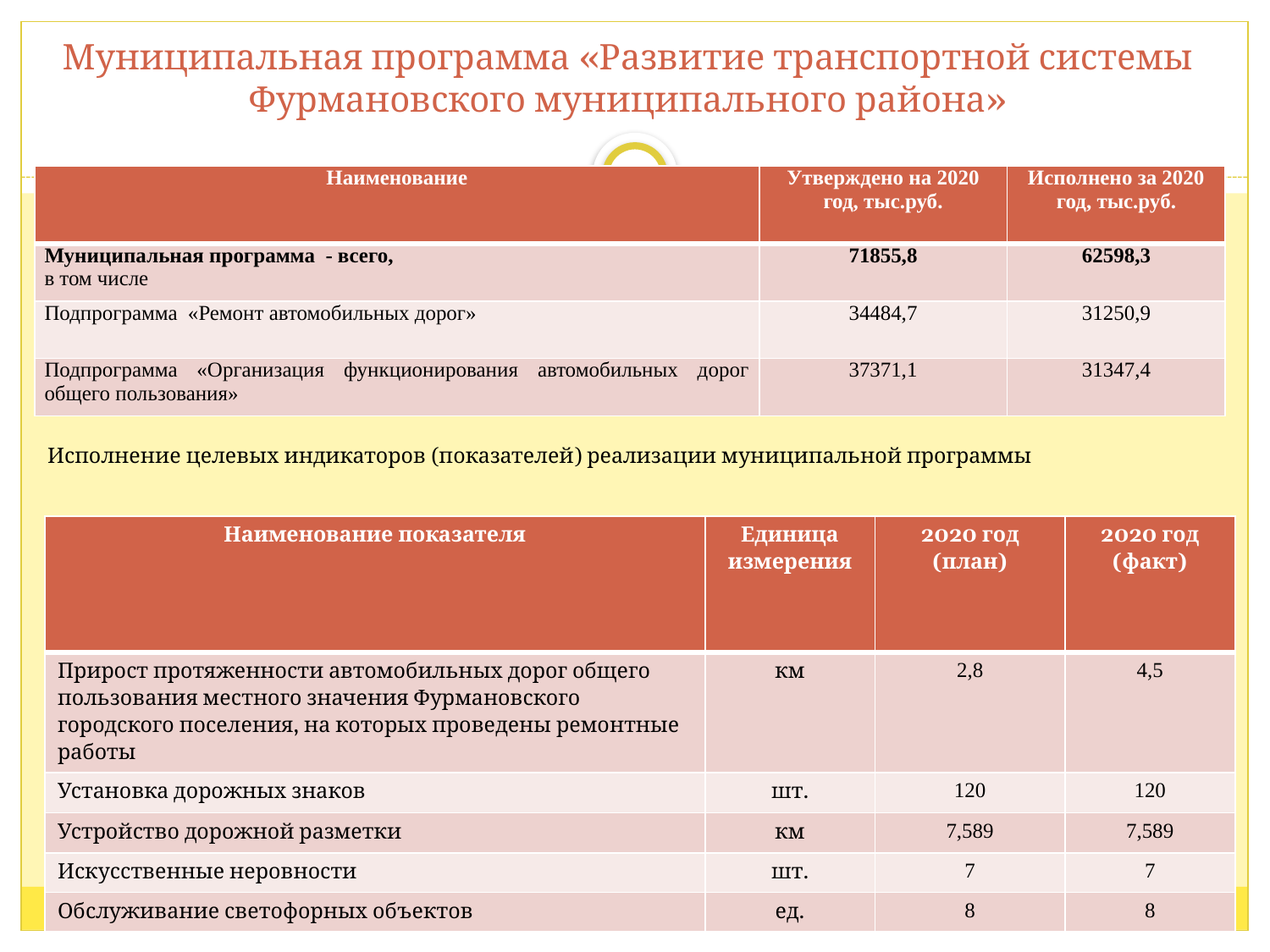

# Муниципальная программа «Развитие транспортной системы Фурмановского муниципального района»
| Наименование | Утверждено на 2020 год, тыс.руб. | Исполнено за 2020 год, тыс.руб. |
| --- | --- | --- |
| Муниципальная программа - всего, в том числе | 71855,8 | 62598,3 |
| Подпрограмма «Ремонт автомобильных дорог» | 34484,7 | 31250,9 |
| Подпрограмма «Организация функционирования автомобильных дорог общего пользования» | 37371,1 | 31347,4 |
Исполнение целевых индикаторов (показателей) реализации муниципальной программы
| Наименование показателя | Единица измерения | 2020 год (план) | 2020 год (факт) |
| --- | --- | --- | --- |
| Прирост протяженности автомобильных дорог общего пользования местного значения Фурмановского городского поселения, на которых проведены ремонтные работы | км | 2,8 | 4,5 |
| Установка дорожных знаков | шт. | 120 | 120 |
| Устройство дорожной разметки | км | 7,589 | 7,589 |
| Искусственные неровности | шт. | 7 | 7 |
| Обслуживание светофорных объектов | ед. | 8 | 8 |